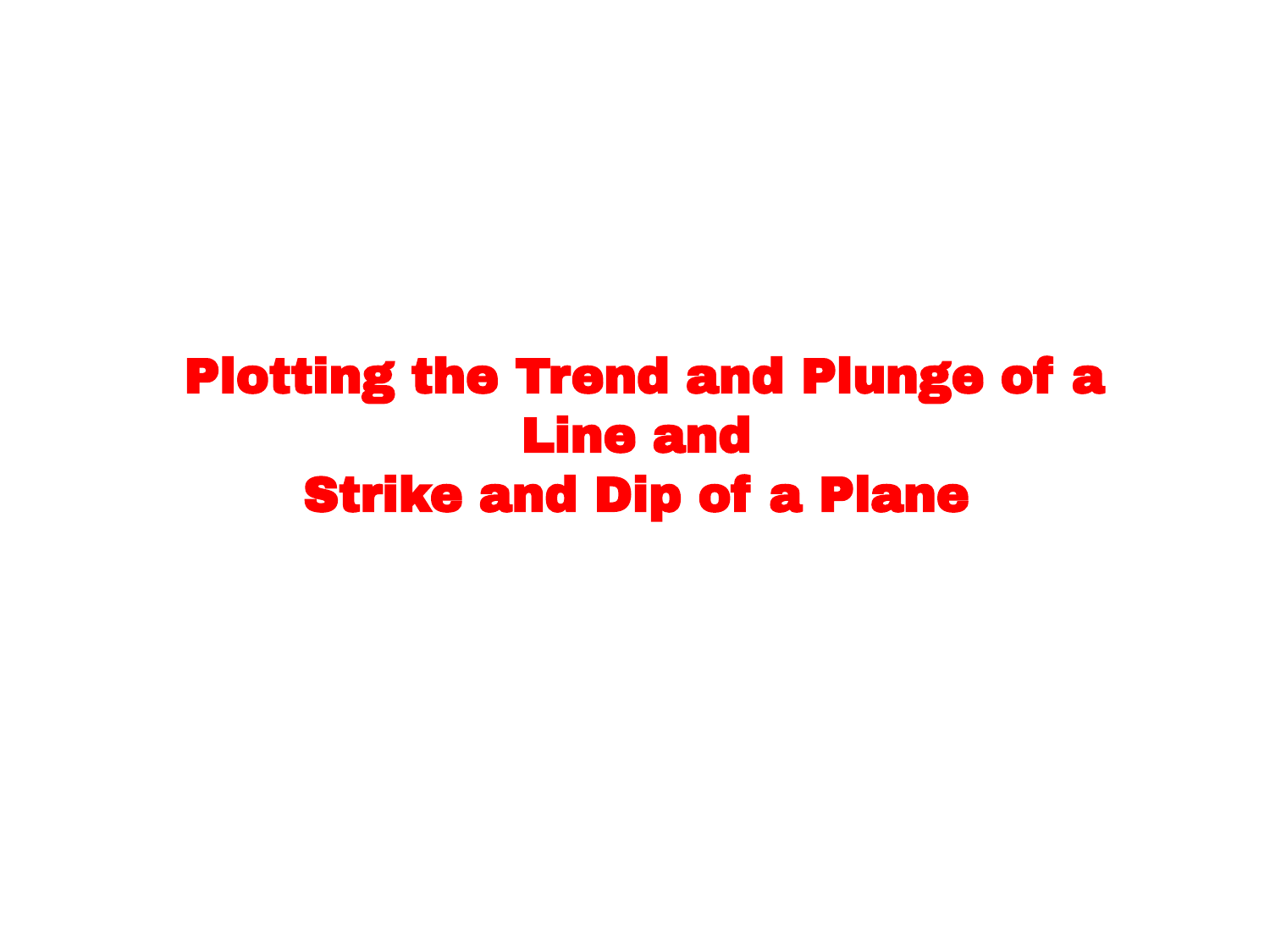

Plotting the Trend and Plunge of a Line and
Strike and Dip of a Plane